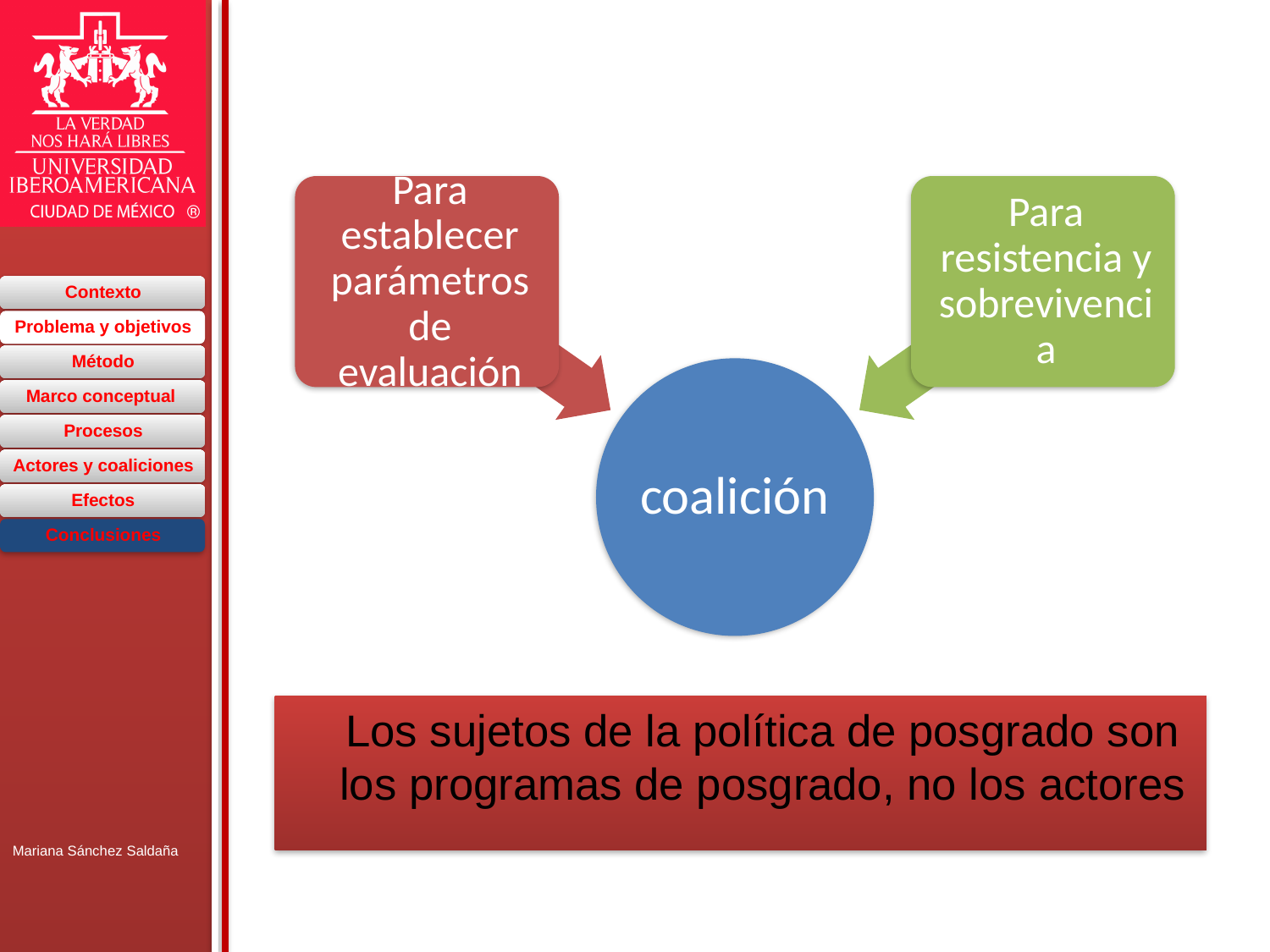

# Conclusiones sobre actores y coaliciones
coalición
Para establecer parámetros de evaluación
Para resistencia y sobrevivencia
Contexto
Problema y objetivos
Método
Marco conceptual
Procesos
Actores y coaliciones
Efectos
Conclusiones
	Los sujetos de la política de posgrado son los programas de posgrado, no los actores